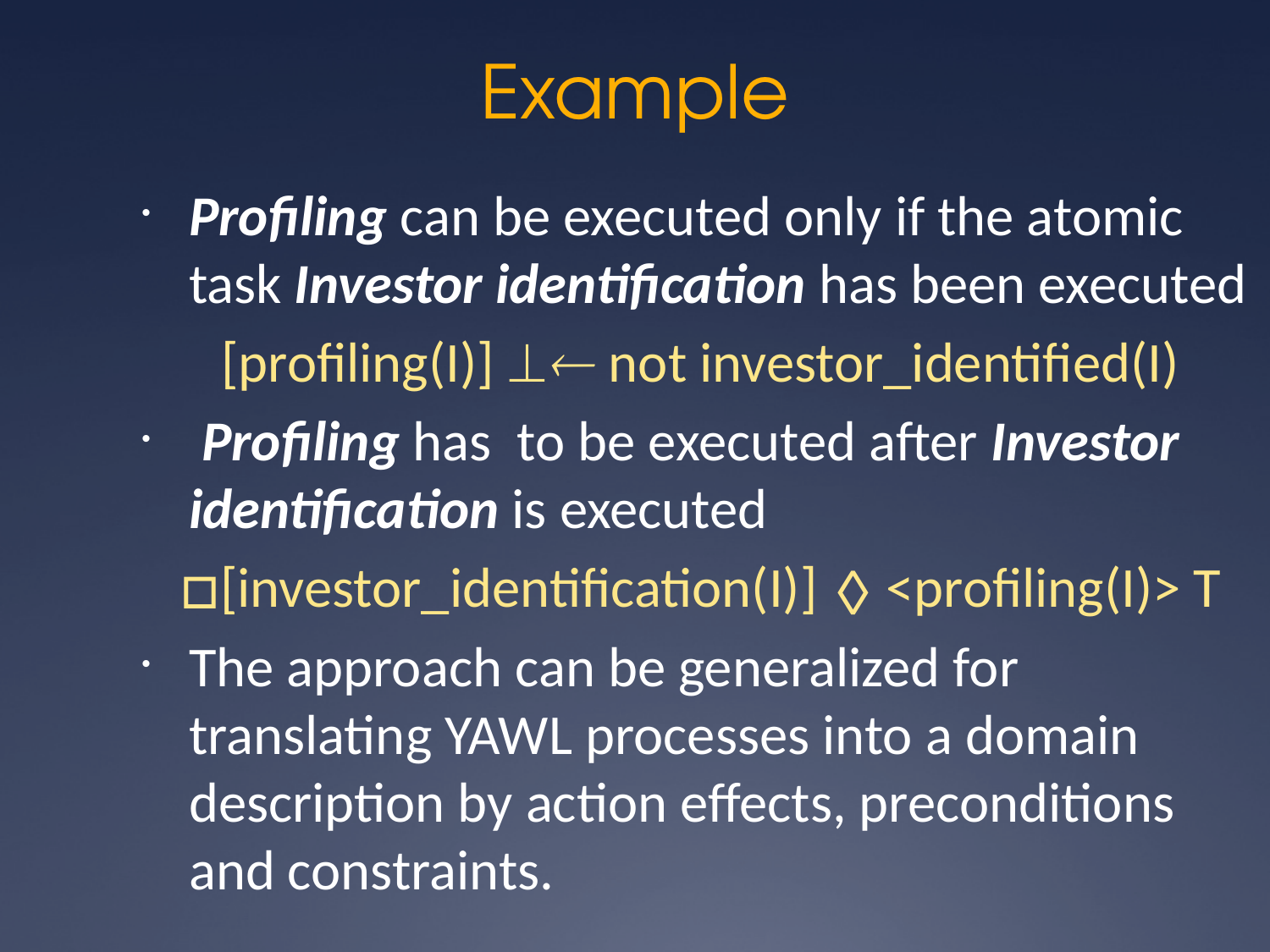

# Example
Profiling can be executed only if the atomic task Investor identification has been executed
[profiling(I)] ⊥← not investor_identified(I)
 Profiling has  to be executed after Investor identification is executed
□[investor_identification(I)] ◊ <profiling(I)> T
The approach can be generalized for translating YAWL processes into a domain description by action effects, preconditions and constraints.